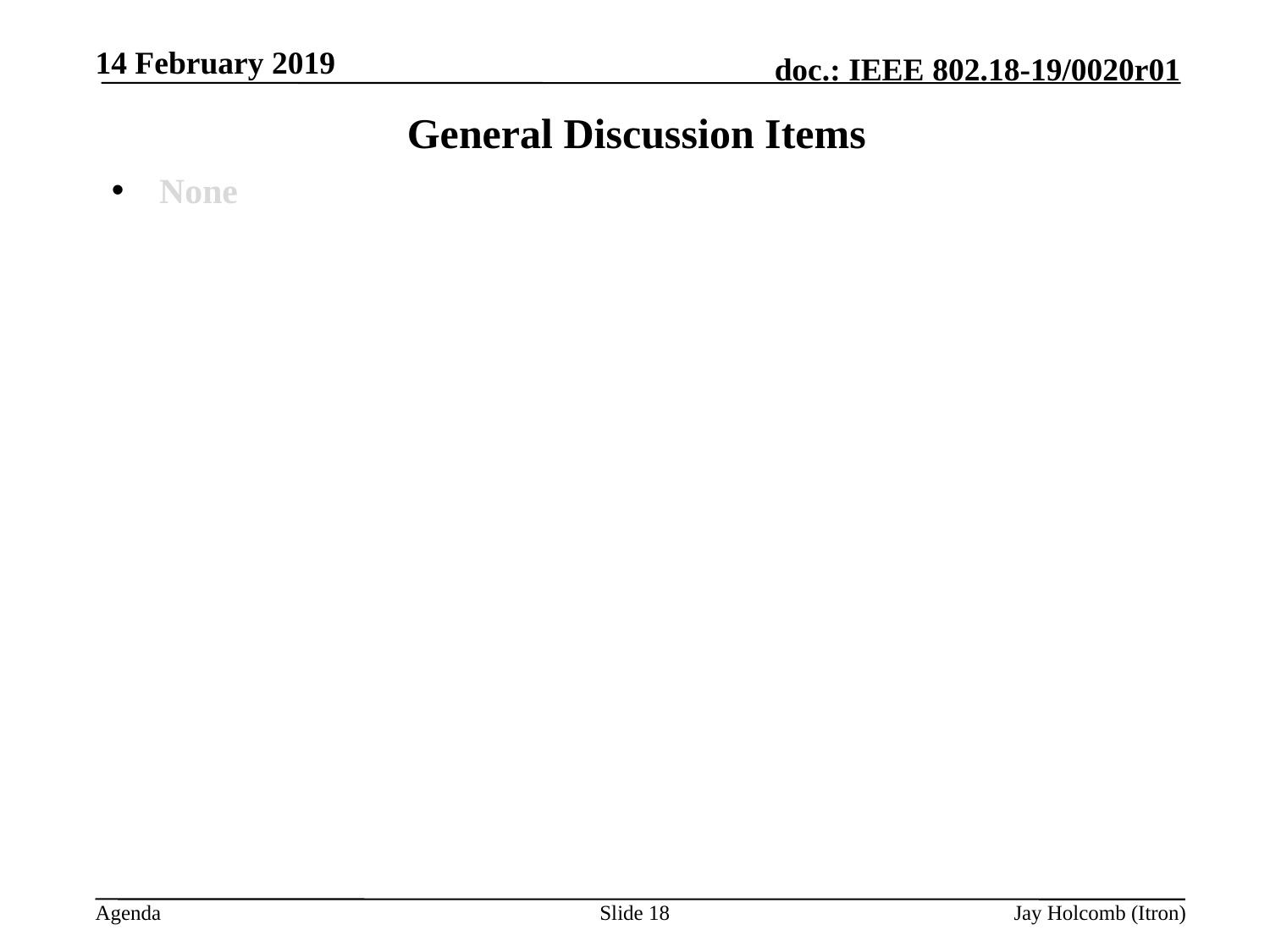

14 February 2019
# General Discussion Items
None

Slide 18
Jay Holcomb (Itron)